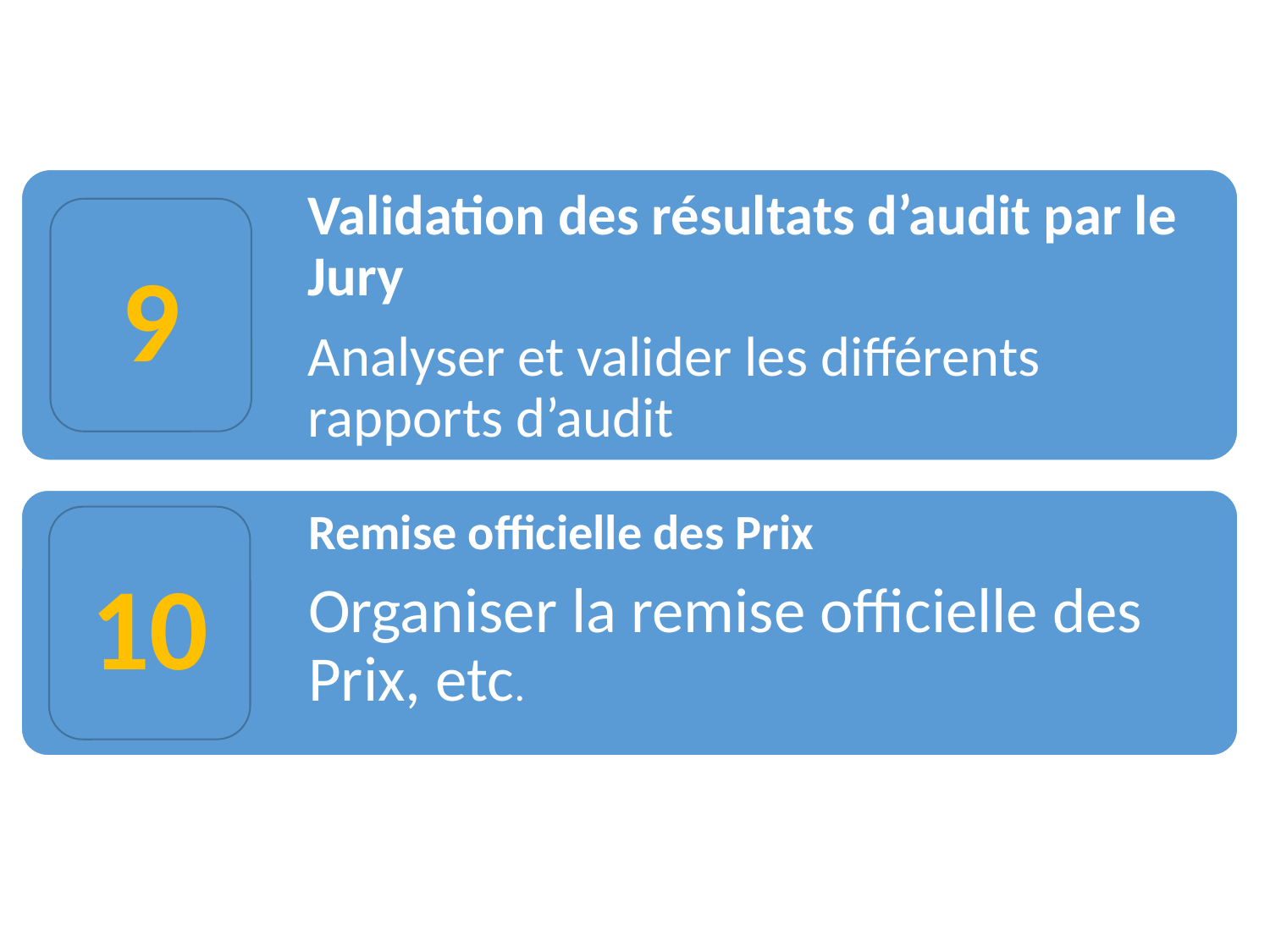

Validation des résultats d’audit par le Jury
Analyser et valider les différents rapports d’audit
9

Remise officielle des Prix
Organiser la remise officielle des Prix, etc.
10